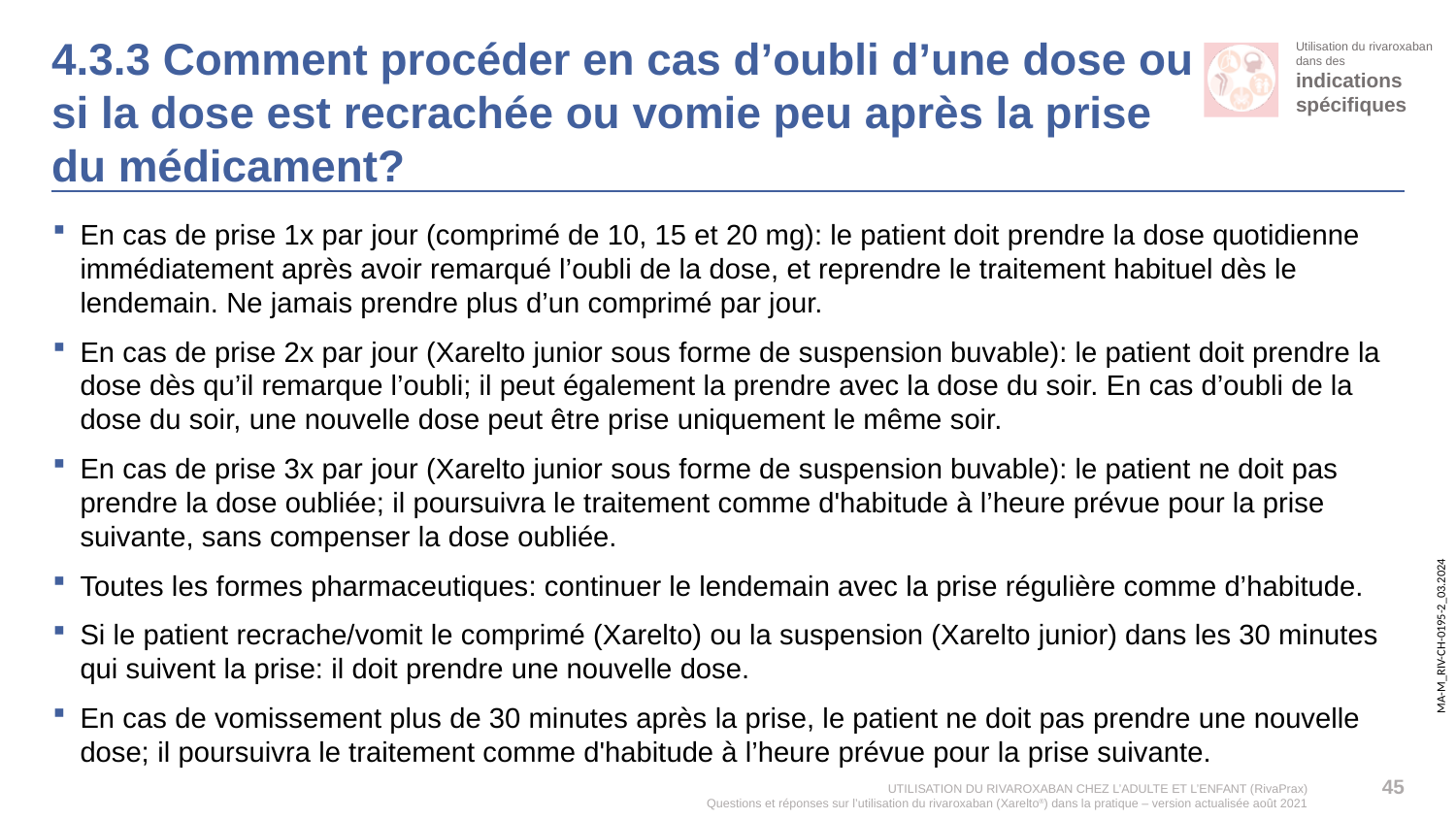

# 4.3.3 Comment procéder en cas d’oubli d’une dose ou si la dose est recrachée ou vomie peu après la prise du médicament?

En cas de prise 1x par jour (comprimé de 10, 15 et 20 mg): le patient doit prendre la dose quotidienne immédiatement après avoir remarqué l’oubli de la dose, et reprendre le traitement habituel dès le lendemain. Ne jamais prendre plus d’un comprimé par jour.
En cas de prise 2x par jour (Xarelto junior sous forme de suspension buvable): le patient doit prendre la dose dès qu’il remarque l’oubli; il peut également la prendre avec la dose du soir. En cas d’oubli de la dose du soir, une nouvelle dose peut être prise uniquement le même soir.
En cas de prise 3x par jour (Xarelto junior sous forme de suspension buvable): le patient ne doit pas prendre la dose oubliée; il poursuivra le traitement comme d'habitude à l’heure prévue pour la prise suivante, sans compenser la dose oubliée.
Toutes les formes pharmaceutiques: continuer le lendemain avec la prise régulière comme d’habitude.
Si le patient recrache/vomit le comprimé (Xarelto) ou la suspension (Xarelto junior) dans les 30 minutes qui suivent la prise: il doit prendre une nouvelle dose.
En cas de vomissement plus de 30 minutes après la prise, le patient ne doit pas prendre une nouvelle dose; il poursuivra le traitement comme d'habitude à l’heure prévue pour la prise suivante.
45